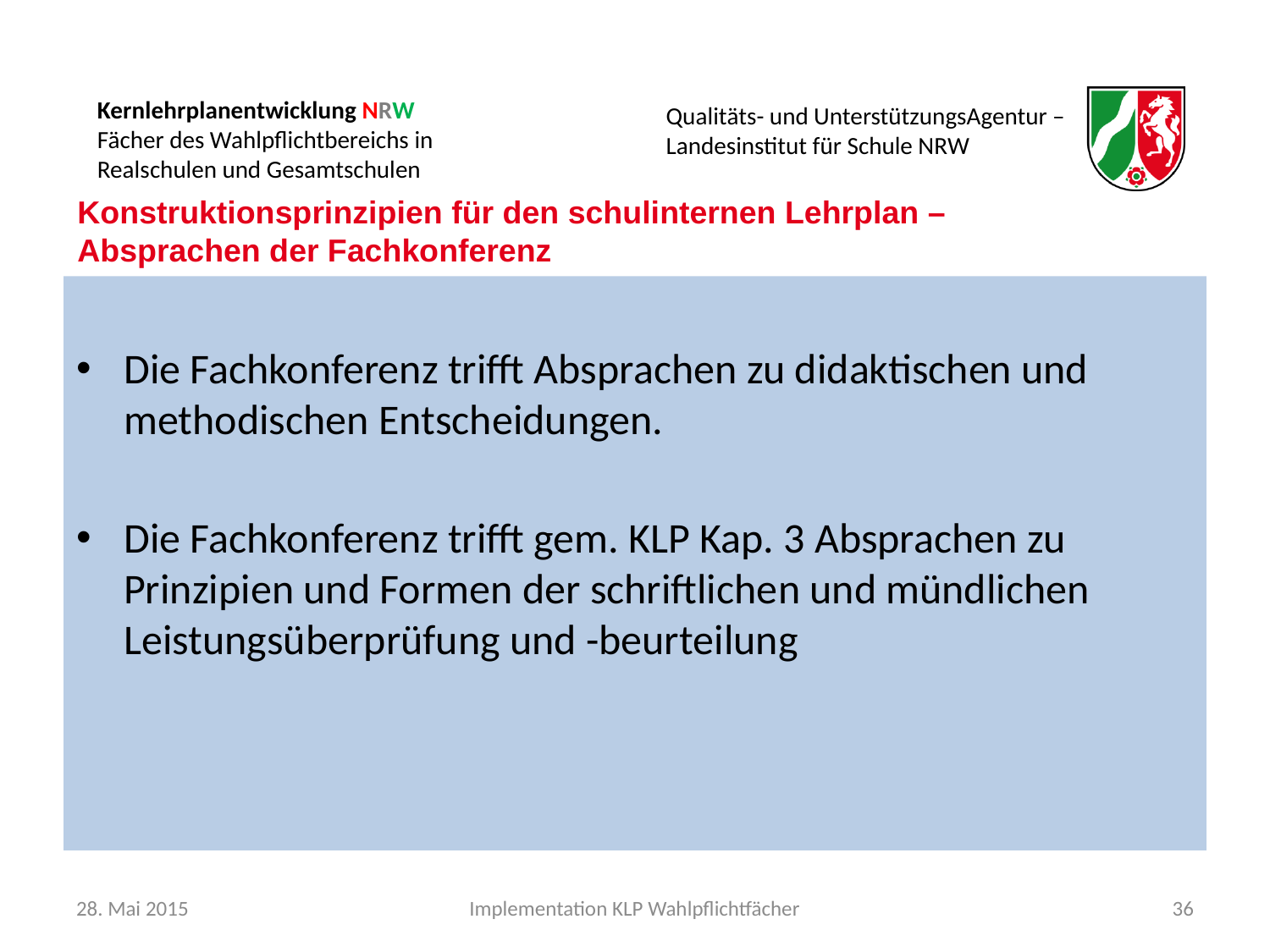

# Konstruktionsprinzipien für den schulinternen Lehrplan – Absprachen der Fachkonferenz

Die Fachkonferenz trifft Absprachen zu didaktischen und methodischen Entscheidungen.

Die Fachkonferenz trifft gem. KLP Kap. 3 Absprachen zu Prinzipien und Formen der schriftlichen und mündlichen Leistungsüberprüfung und -beurteilung
28. Mai 2015
Implementation KLP Wahlpflichtfächer
36